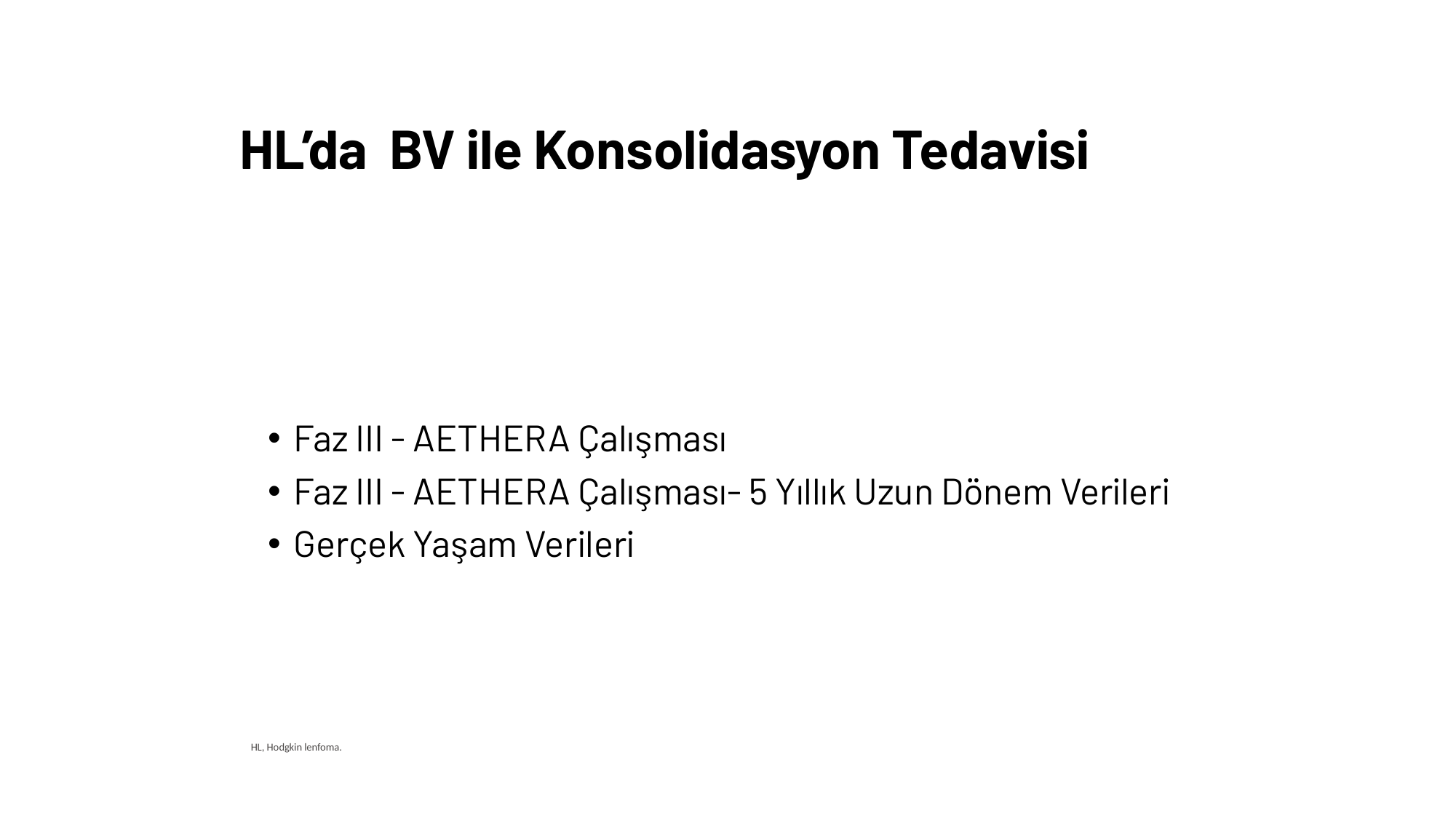

# HL’da  BV ile Konsolidasyon Tedavisi

Faz III - AETHERA Çalışması
Faz III - AETHERA Çalışması- 5 Yıllık Uzun Dönem Verileri
Gerçek Yaşam Verileri

HL, Hodgkin lenfoma.